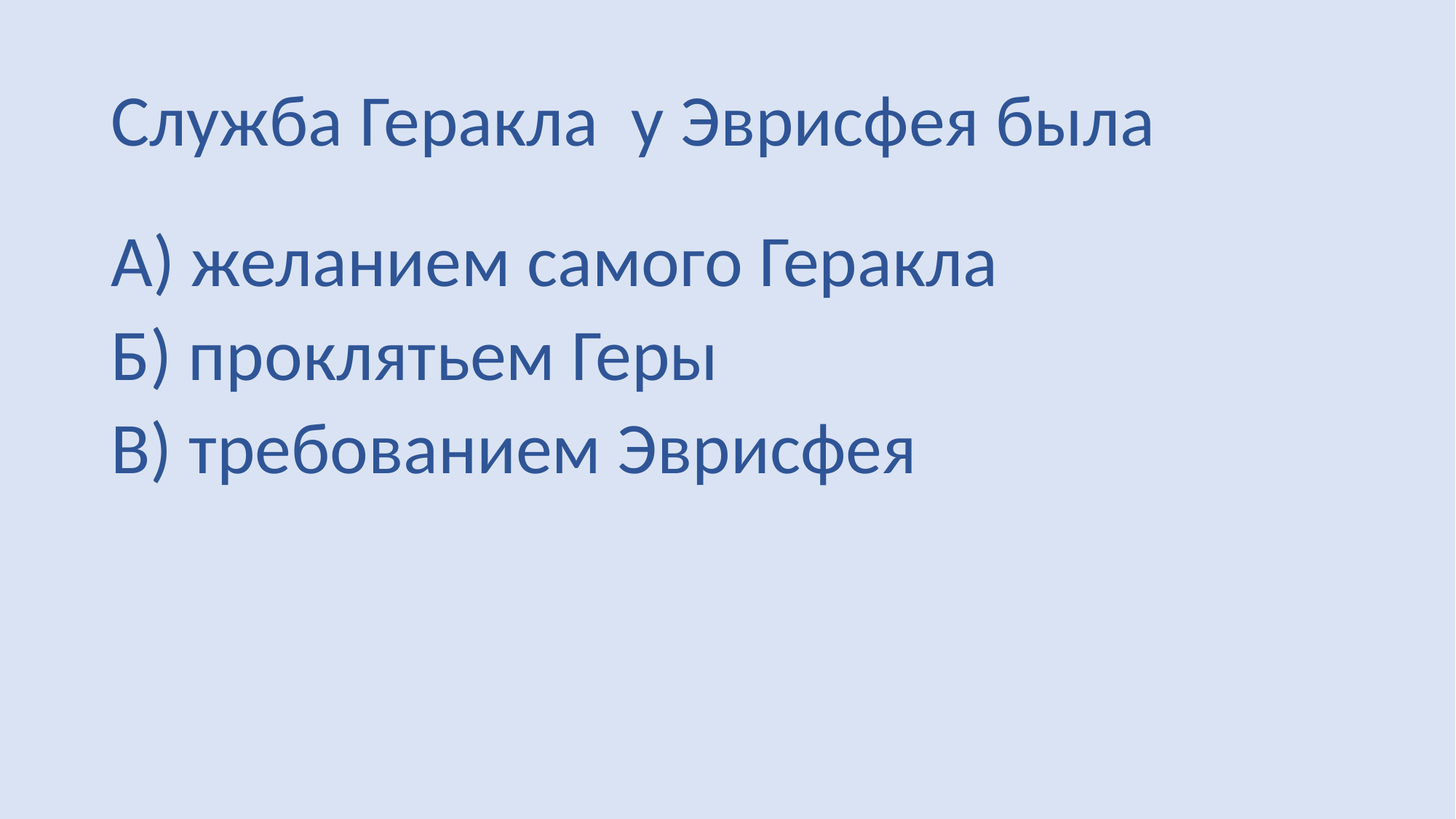

# Служба Геракла  у Эврисфея была
А) желанием самого Геракла
Б) проклятьем Геры
В) требованием Эврисфея